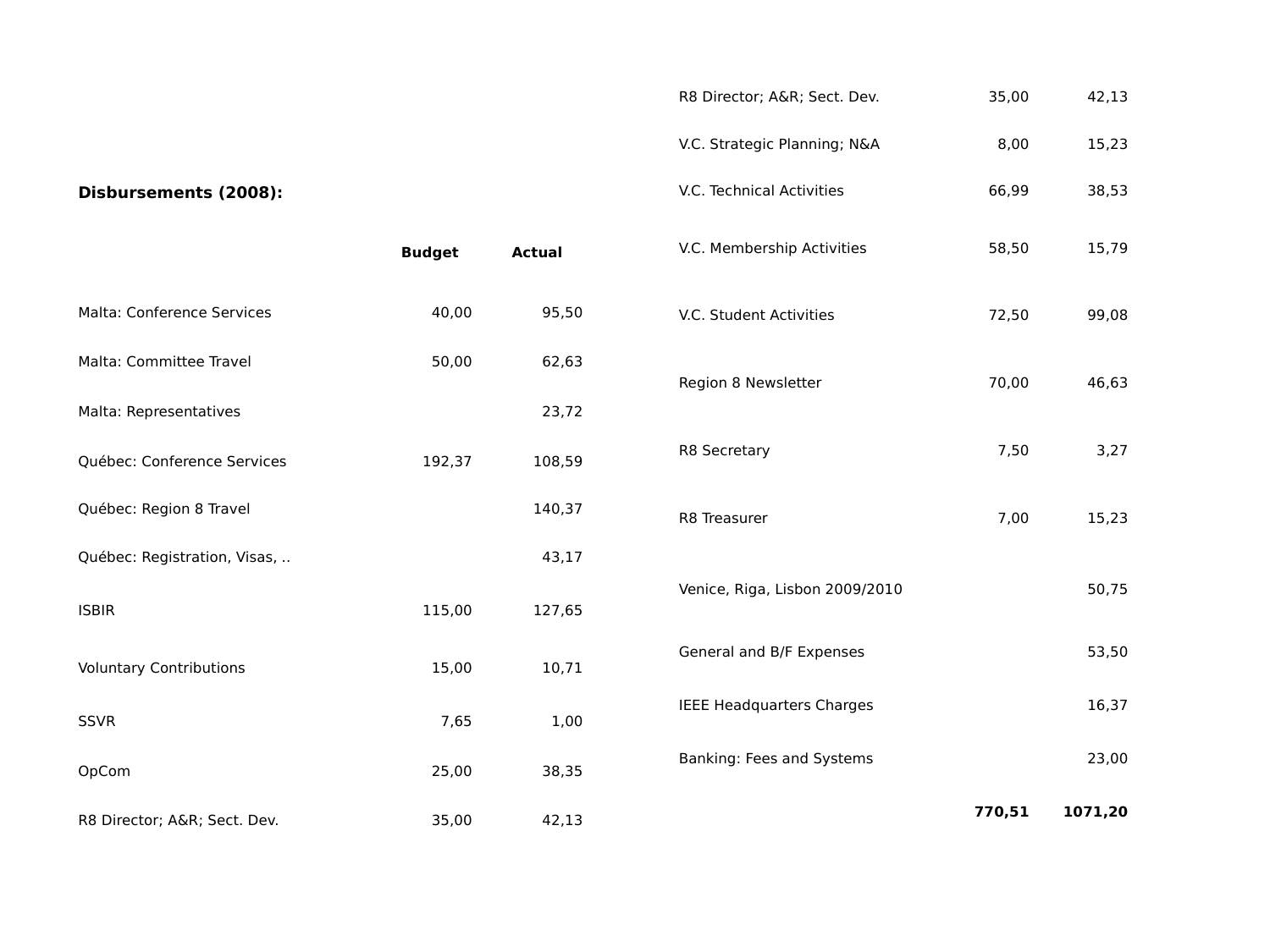

| R8 Director; A&R; Sect. Dev. | 35,00 | 42,13 |
| --- | --- | --- |
| V.C. Strategic Planning; N&A | 8,00 | 15,23 |
| V.C. Technical Activities | 66,99 | 38,53 |
| V.C. Membership Activities | 58,50 | 15,79 |
| V.C. Student Activities | 72,50 | 99,08 |
| Region 8 Newsletter | 70,00 | 46,63 |
| R8 Secretary | 7,50 | 3,27 |
| R8 Treasurer | 7,00 | 15,23 |
| Venice, Riga, Lisbon 2009/2010 |  | 50,75 |
| General and B/F Expenses |  | 53,50 |
| IEEE Headquarters Charges |  | 16,37 |
| Banking: Fees and Systems |  | 23,00 |
|  | 770,51 | 1071,20 |
| Disbursements (2008): |  |  |
| --- | --- | --- |
|  | Budget | Actual |
| Malta: Conference Services | 40,00 | 95,50 |
| Malta: Committee Travel | 50,00 | 62,63 |
| Malta: Representatives |  | 23,72 |
| Québec: Conference Services | 192,37 | 108,59 |
| Québec: Region 8 Travel |  | 140,37 |
| Québec: Registration, Visas, .. |  | 43,17 |
| ISBIR | 115,00 | 127,65 |
| Voluntary Contributions | 15,00 | 10,71 |
| SSVR | 7,65 | 1,00 |
| OpCom | 25,00 | 38,35 |
| R8 Director; A&R; Sect. Dev. | 35,00 | 42,13 |